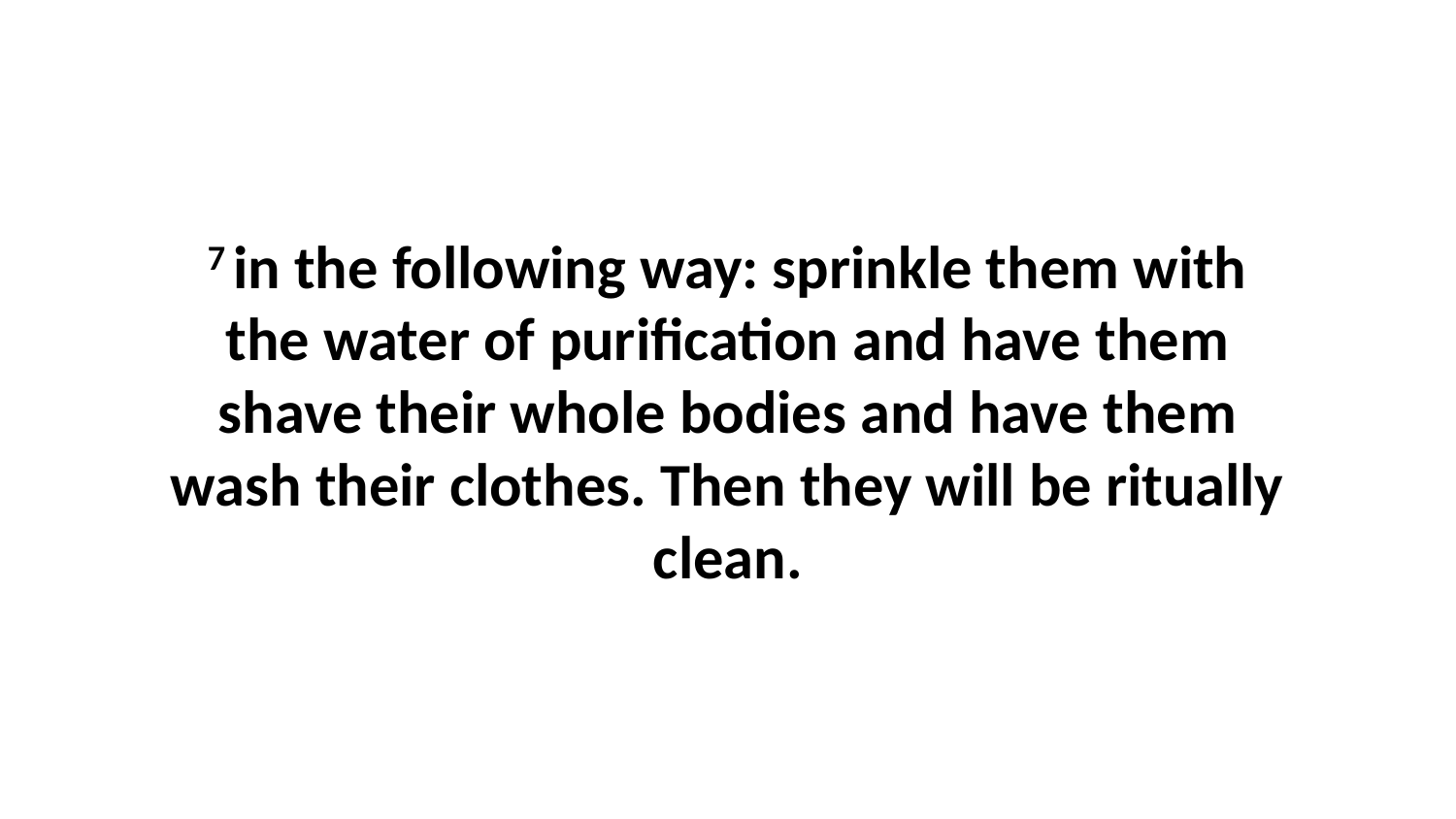

7 in the following way: sprinkle them with the water of purification and have them shave their whole bodies and have them wash their clothes. Then they will be ritually clean.